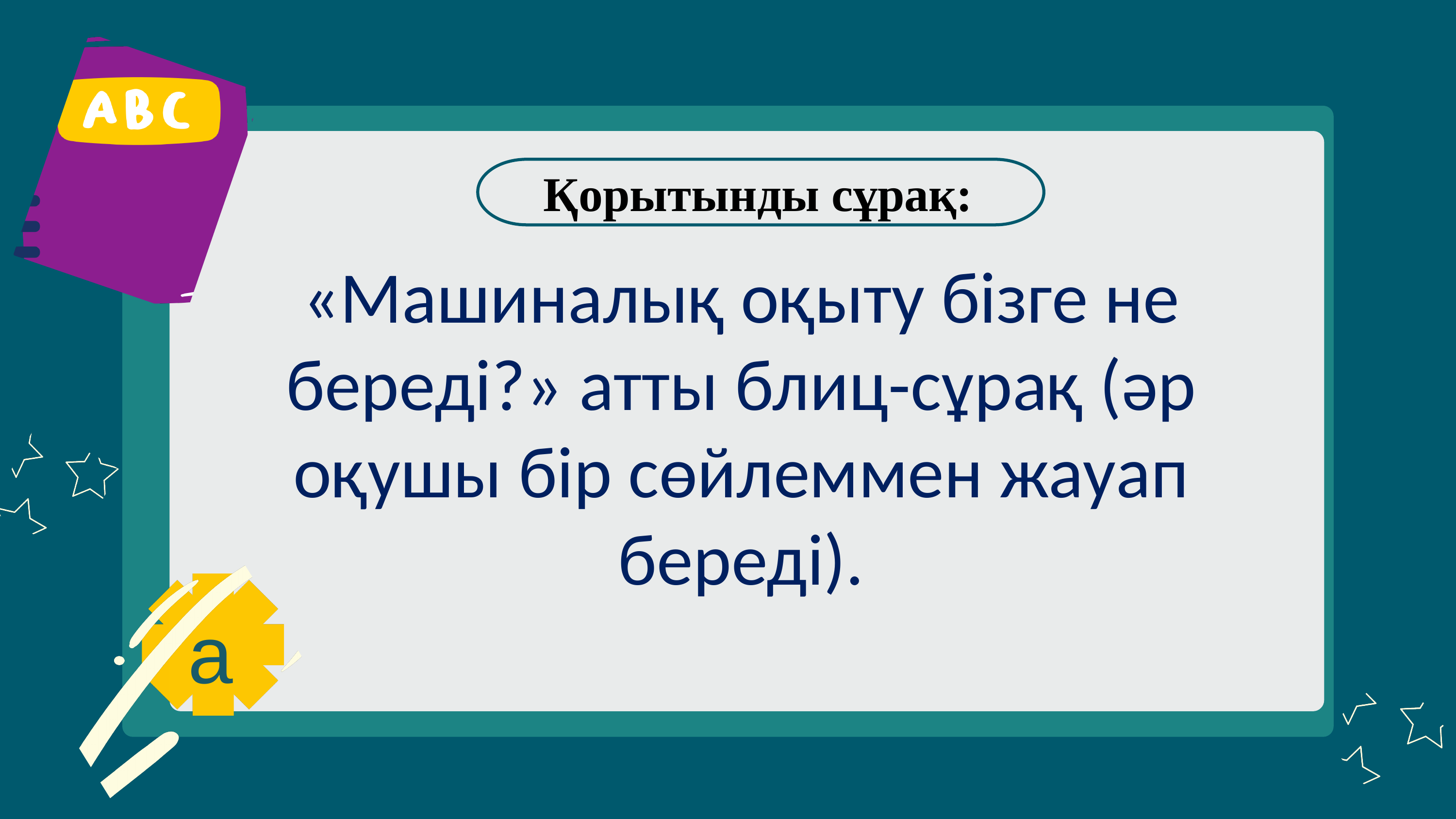

Қорытынды сұрақ:
«Машиналық оқыту бізге не береді?» атты блиц-сұрақ (әр оқушы бір сөйлеммен жауап береді).

a